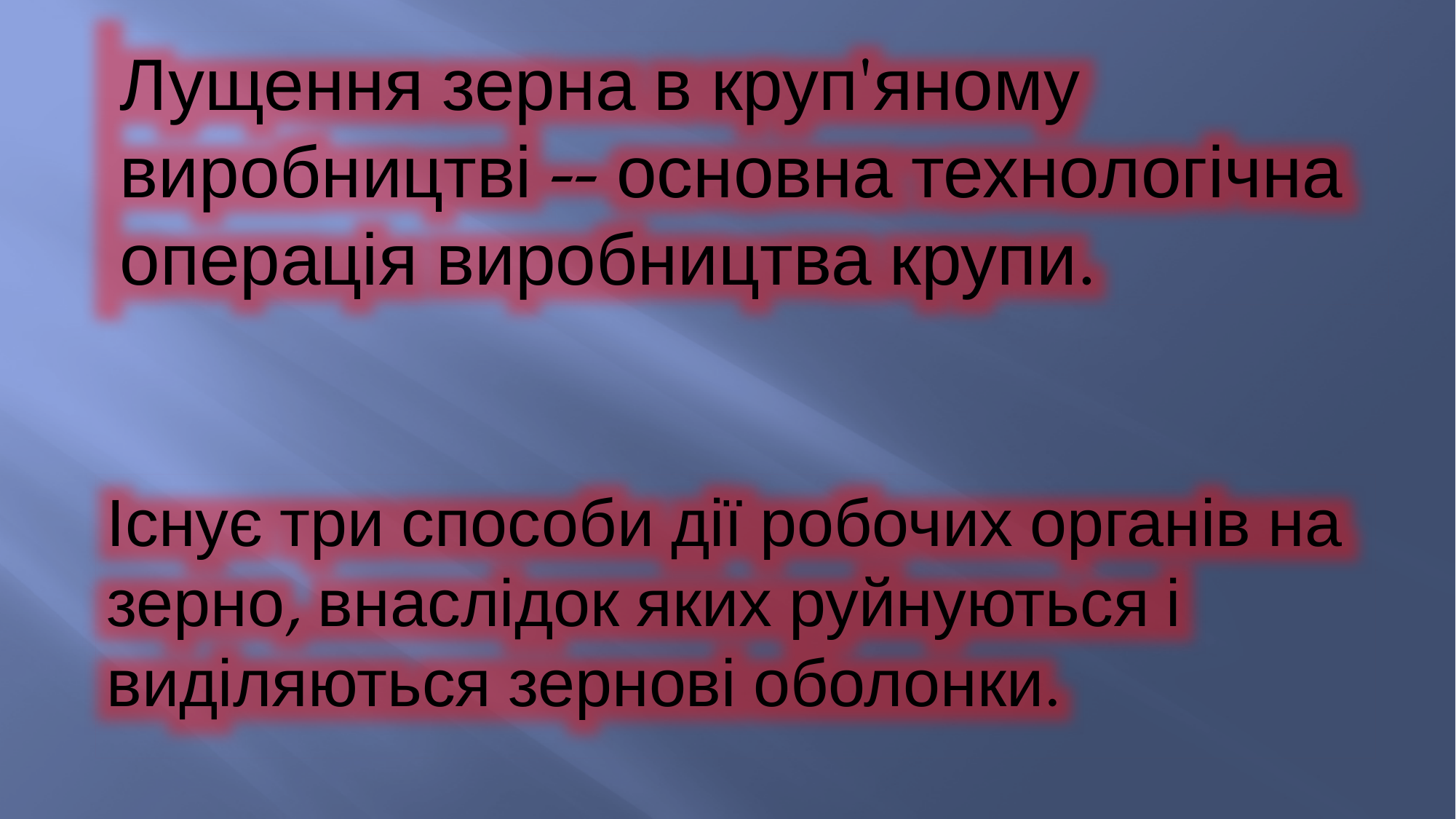

Лущення зерна в круп'яному виробництві -- основна технологічна операція виробництва крупи.
Існує три способи дії робочих органів на зерно, внаслідок яких руйнуються і виділяються зернові оболонки.